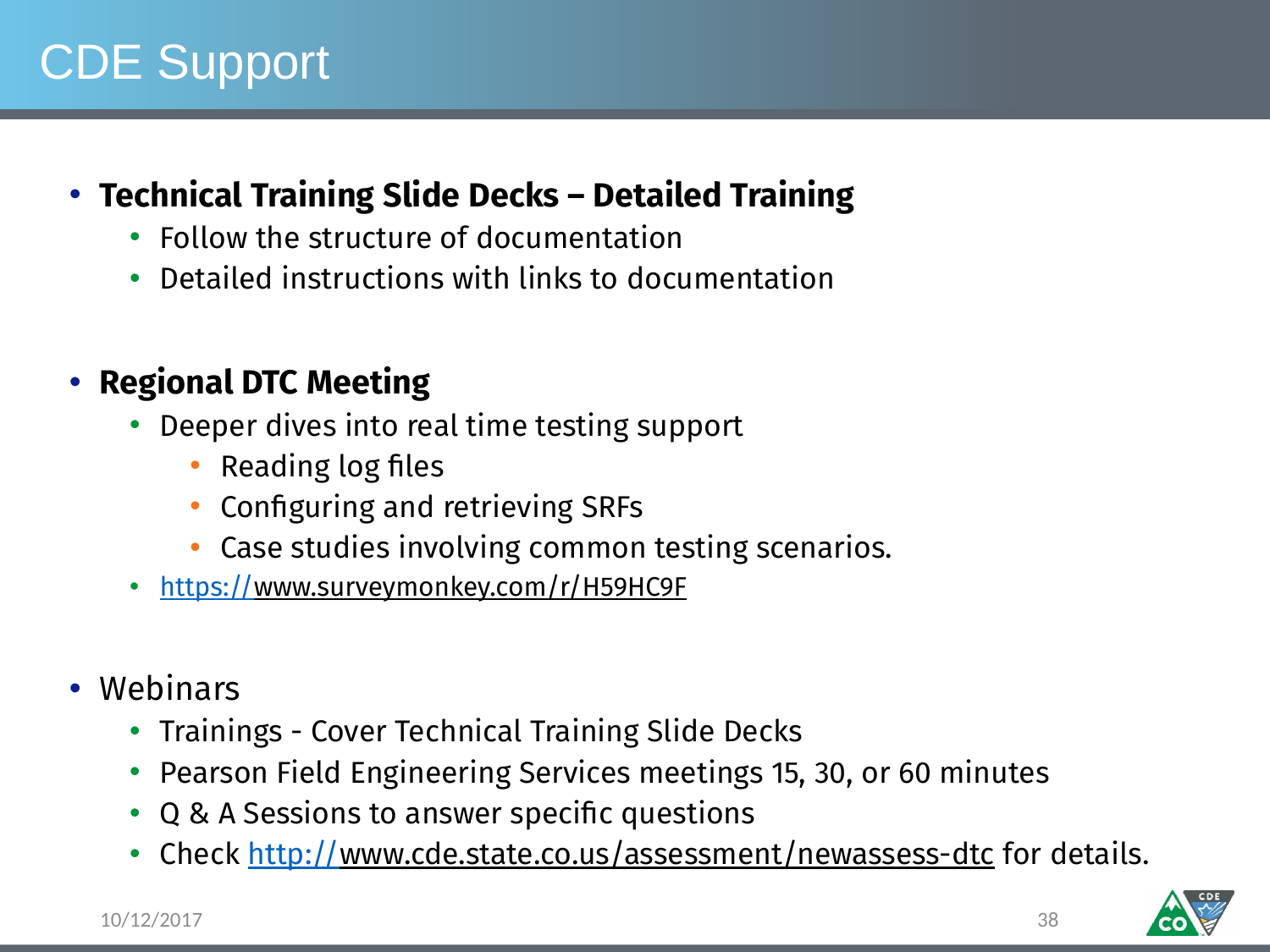

# CDE Support
Technical Training Slide Decks – Detailed Training
Follow the structure of documentation
Detailed instructions with links to documentation

Regional DTC Meeting
Deeper dives into real time testing support
Reading log files
Configuring and retrieving SRFs
Case studies involving common testing scenarios.
https://www.surveymonkey.com/r/H59HC9F

Webinars
Trainings - Cover Technical Training Slide Decks
Pearson Field Engineering Services meetings 15, 30, or 60 minutes
Q & A Sessions to answer specific questions
Check http://www.cde.state.co.us/assessment/newassess-dtc for details.